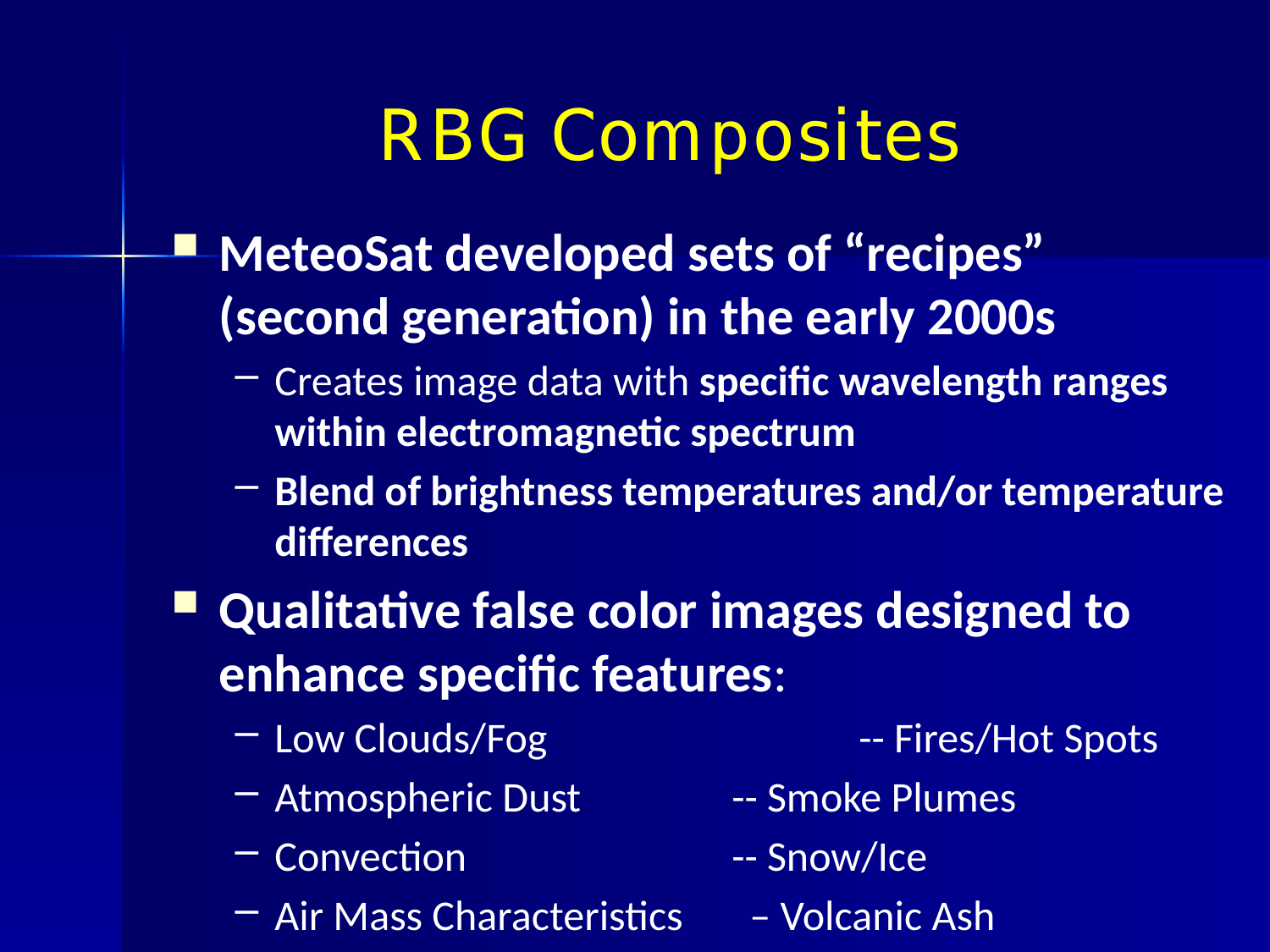

# RBG Composites
MeteoSat developed sets of “recipes” (second generation) in the early 2000s
Creates image data with specific wavelength ranges within electromagnetic spectrum
Blend of brightness temperatures and/or temperature differences
Qualitative false color images designed to enhance specific features:
Low Clouds/Fog	     	        -- Fires/Hot Spots
Atmospheric Dust	        -- Smoke Plumes
Convection  		        -- Snow/Ice
Air Mass Characteristics       – Volcanic Ash